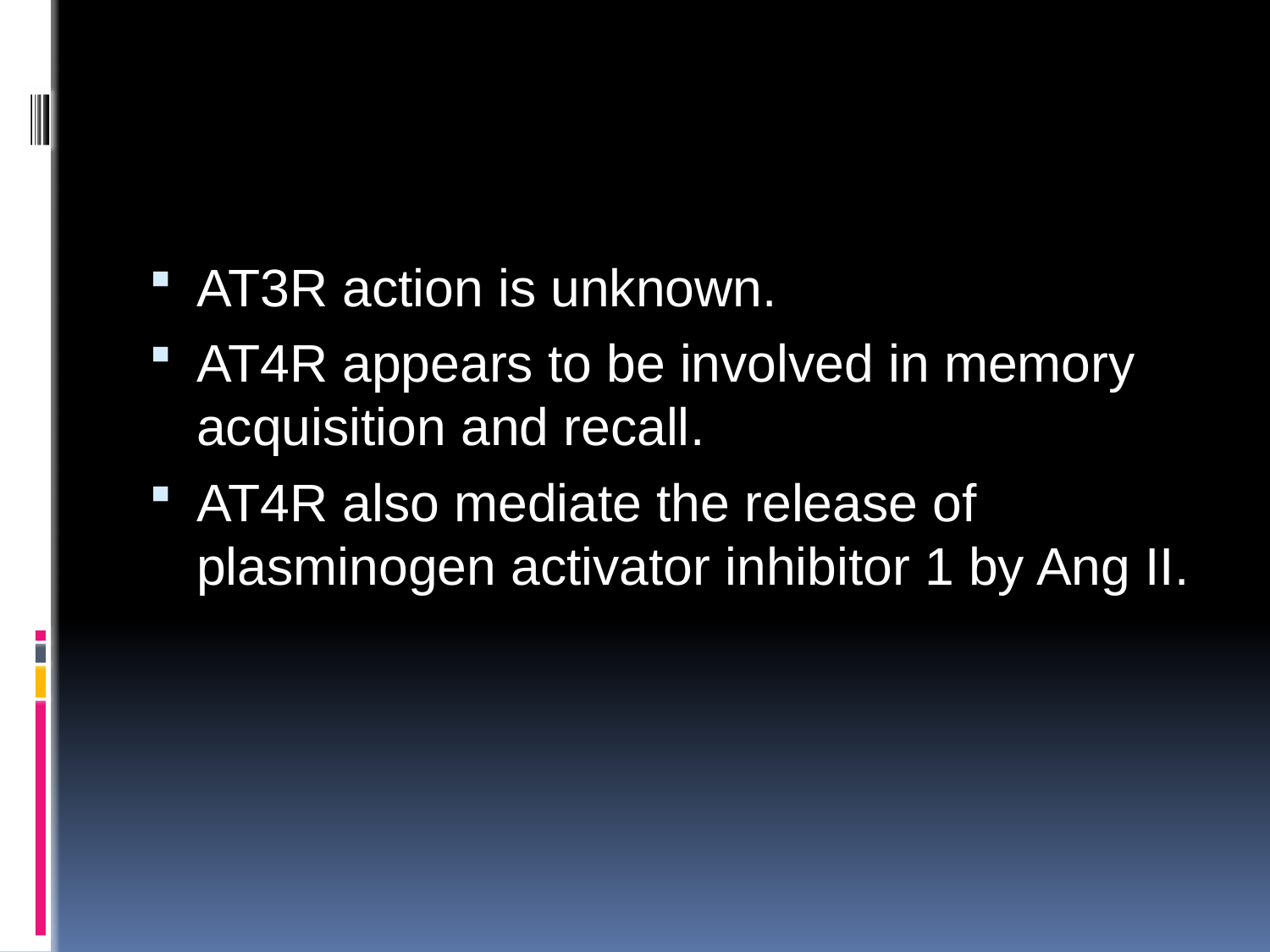

AT3R action is unknown.
AT4R appears to be involved in memory acquisition and recall.
AT4R also mediate the release of plasminogen activator inhibitor 1 by Ang II.